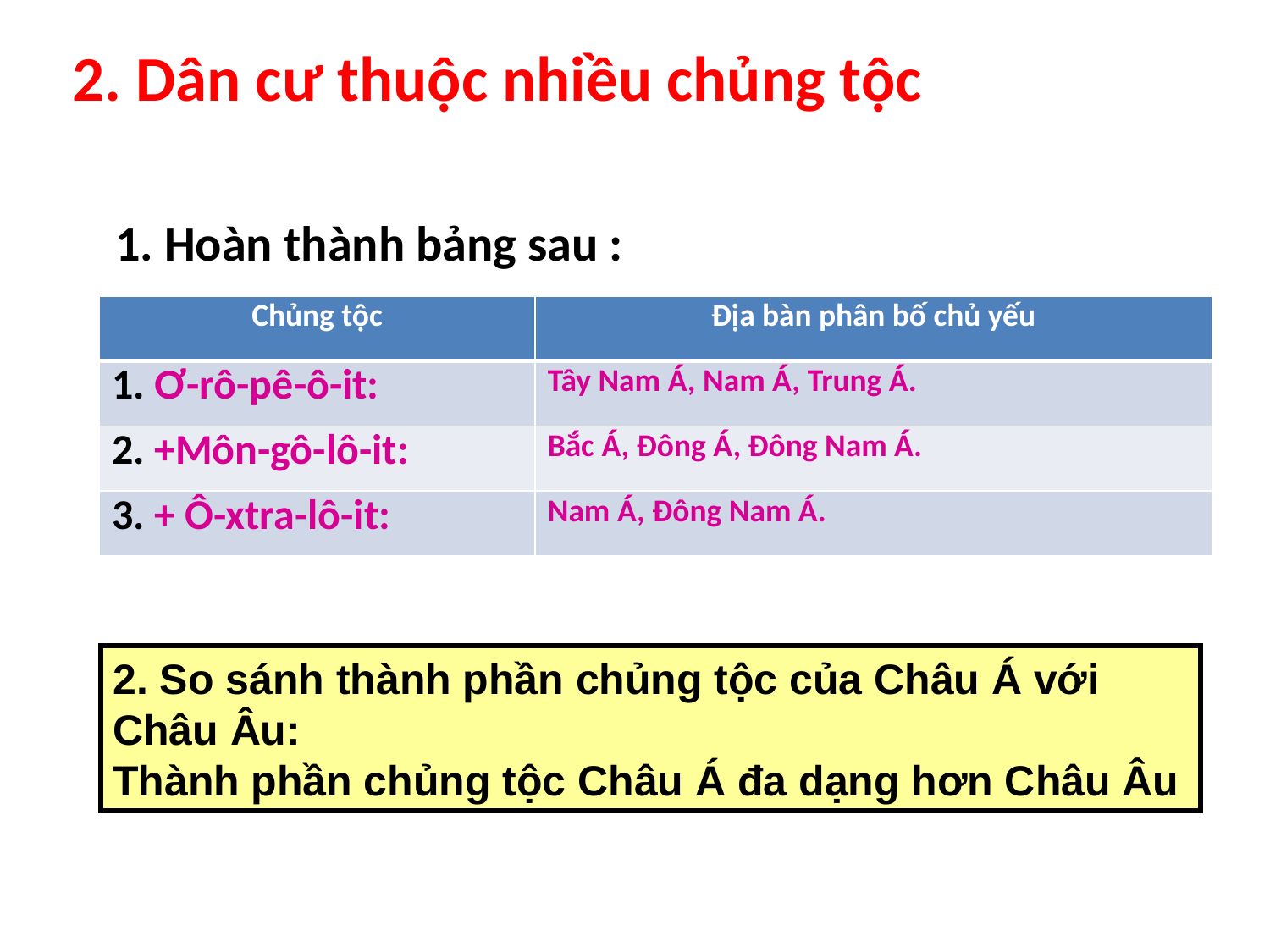

2. Dân cư thuộc nhiều chủng tộc
1. Hoàn thành bảng sau :
| Chủng tộc | Địa bàn phân bố chủ yếu |
| --- | --- |
| 1. Ơ-rô-pê-ô-it: | Tây Nam Á, Nam Á, Trung Á. |
| 2. +Môn-gô-lô-it: | Bắc Á, Đông Á, Đông Nam Á. |
| 3. + Ô-xtra-lô-it: | Nam Á, Đông Nam Á. |
2. So sánh thành phần chủng tộc của Châu Á với Châu Âu:
Thành phần chủng tộc Châu Á đa dạng hơn Châu Âu